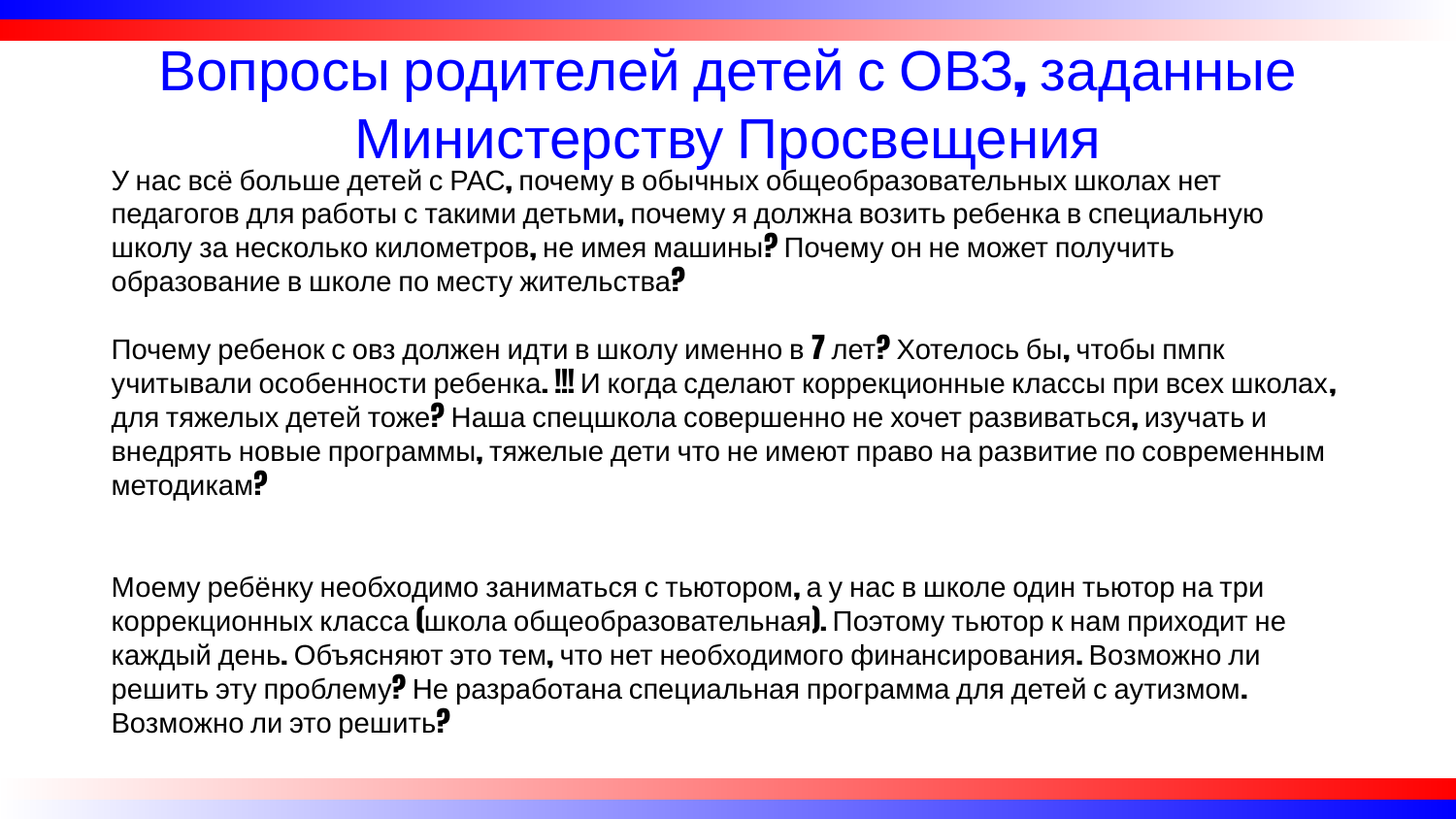

Вопросы родителей детей с ОВЗ, заданные Министерству Просвещения
У нас всё больше детей с РАС, почему в обычных общеобразовательных школах нет педагогов для работы с такими детьми, почему я должна возить ребенка в специальную школу за несколько километров, не имея машины? Почему он не может получить образование в школе по месту жительства?

Почему ребенок с овз должен идти в школу именно в 7 лет? Хотелось бы, чтобы пмпк учитывали особенности ребенка. !!! И когда сделают коррекционные классы при всех школах, для тяжелых детей тоже? Наша спецшкола совершенно не хочет развиваться, изучать и внедрять новые программы, тяжелые дети что не имеют право на развитие по современным методикам?

Моему ребёнку необходимо заниматься с тьютором, а у нас в школе один тьютор на три коррекционных класса (школа общеобразовательная). Поэтому тьютор к нам приходит не каждый день. Объясняют это тем, что нет необходимого финансирования. Возможно ли решить эту проблему? Не разработана специальная программа для детей с аутизмом. Возможно ли это решить?

ст